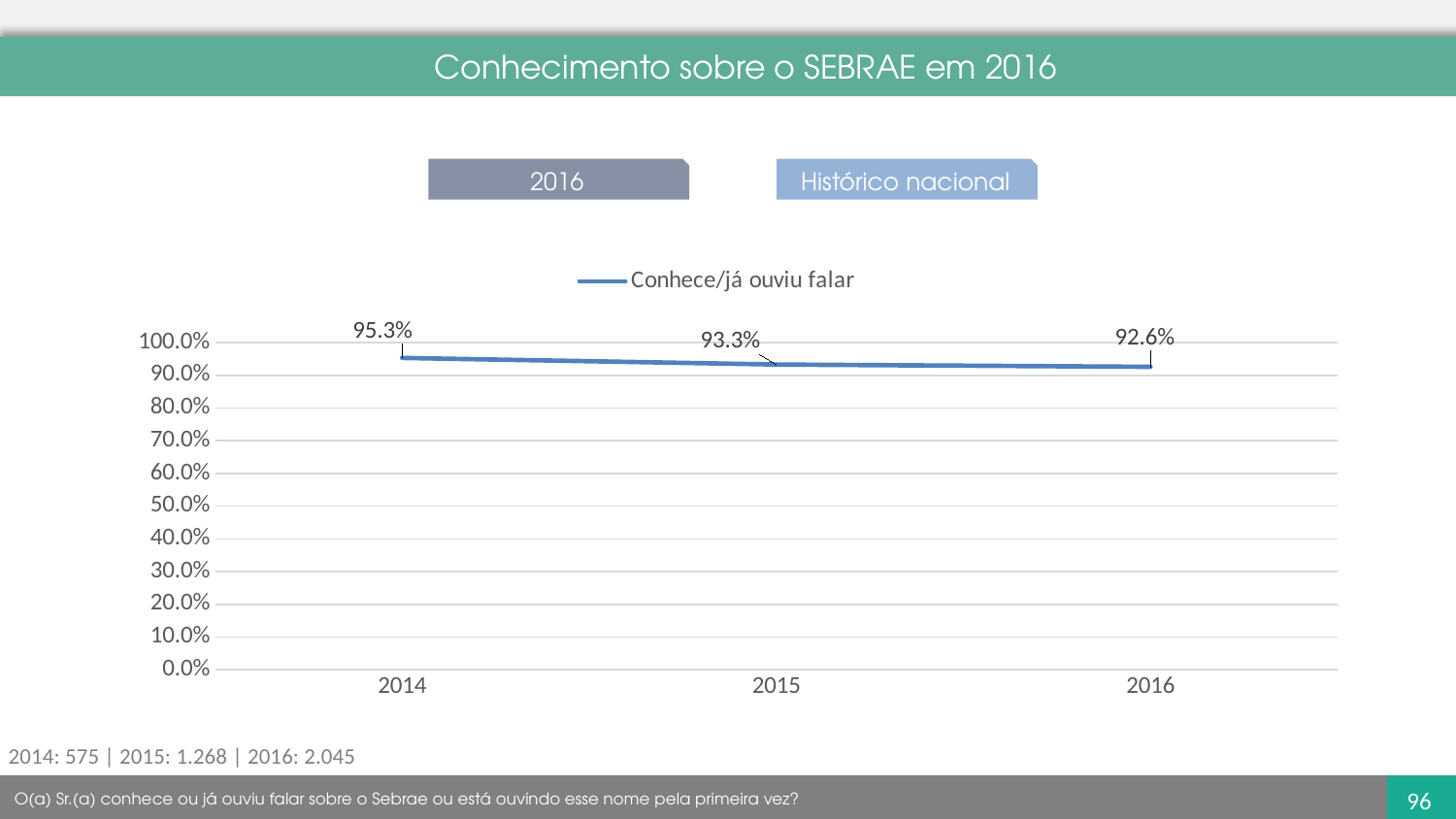

Conhecimento sobre o SEBRAE em 2016
2016
Histórico nacional

### Chart

| Category | Conhece/já ouviu falar |
|---|---|
| 2014 | 0.953 |
| 2015 | 0.932899708298787 |
| 2016 | 0.9258363739863195 |
2014: 575 | 2015: 1.268 | 2016: 2.045
O(a) Sr.(a) conhece ou já ouviu falar sobre o Sebrae ou está ouvindo esse nome pela primeira vez?

96